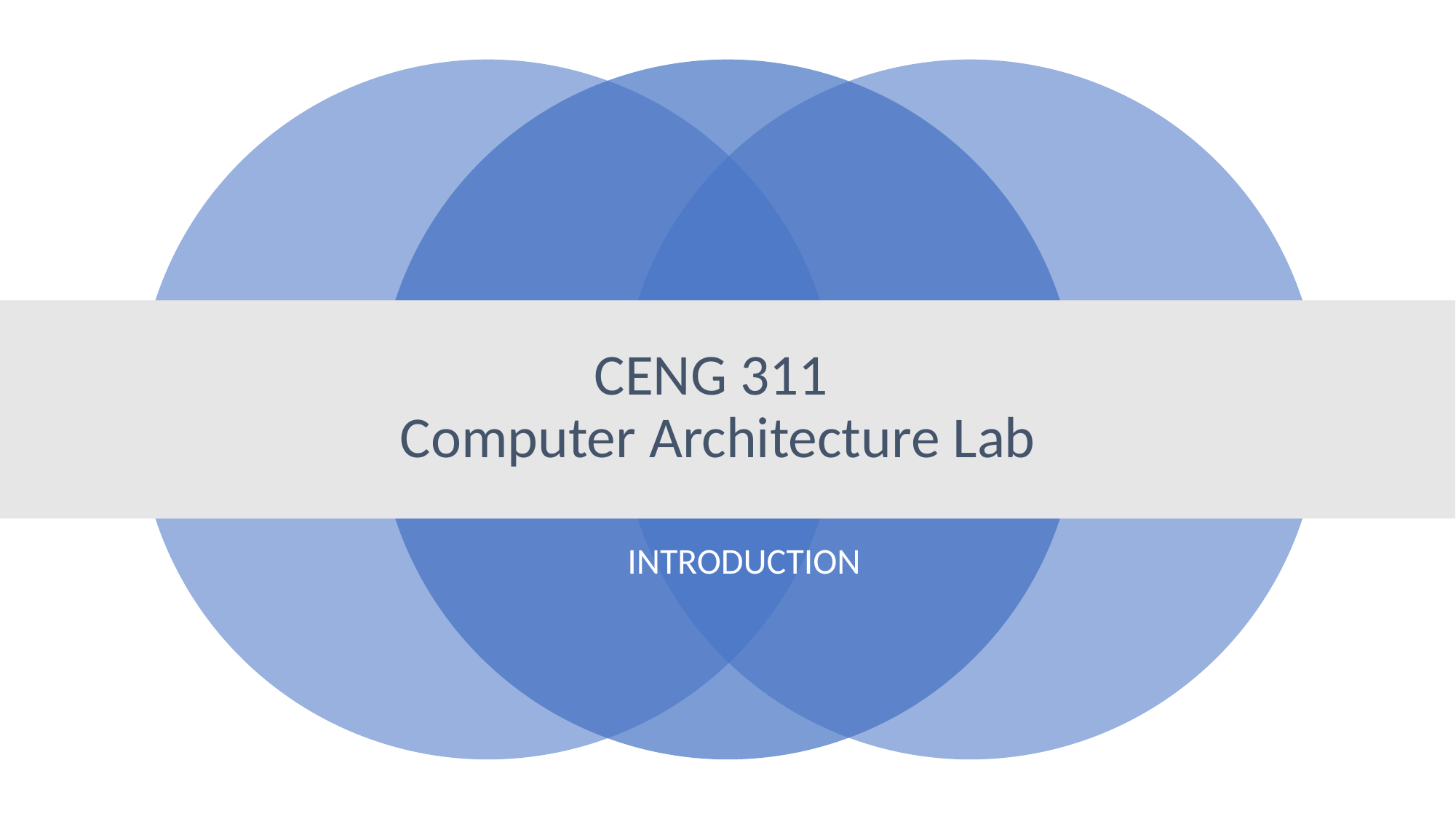

# CENG 311 Computer Architecture Lab
     INTRODUCTION